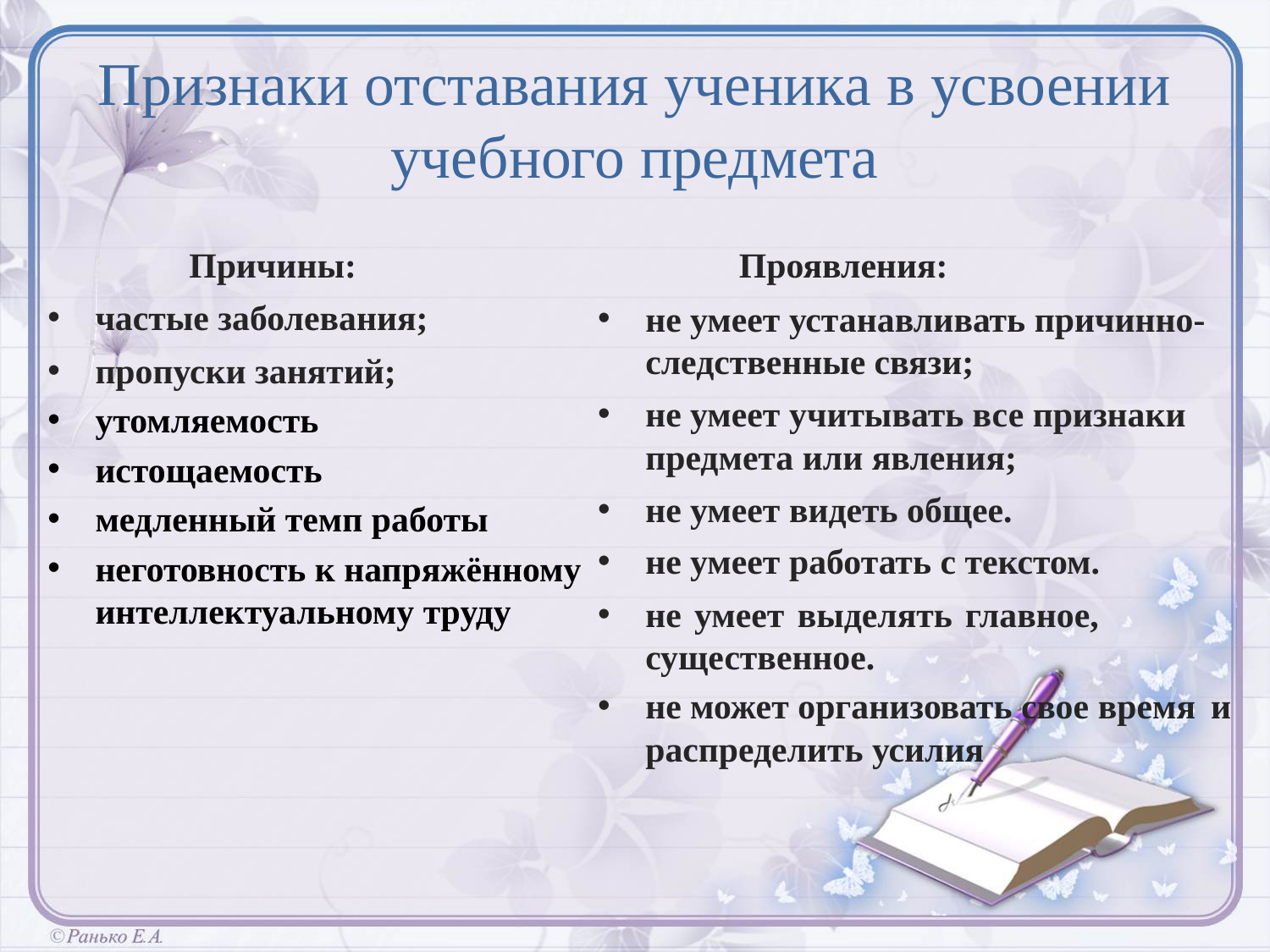

# Признаки отставания ученика в усвоении учебного предмета
Причины:
частые заболевания;
пропуски занятий;
утомляемость
истощаемость
медленный темп работы
неготовность к напряжённому интеллектуальному труду

Проявления:
не умеет устанавливать причинно-следственные связи;
не умеет учитывать все признаки предмета или явления;
не умеет видеть общее.
не умеет работать с текстом.
не умеет выделять главное, существенное.
не может организовать свое время и распределить усилия